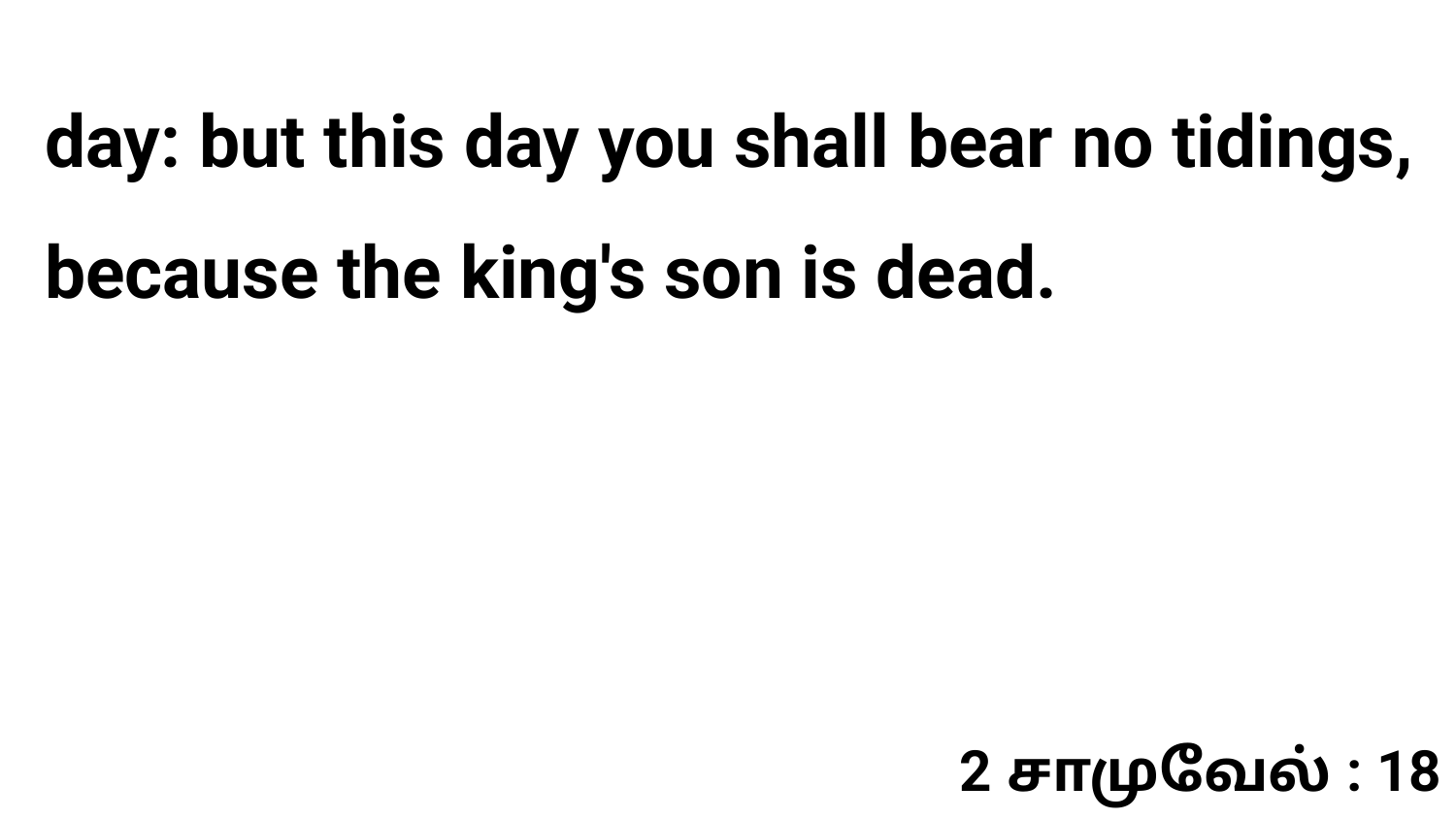

day: but this day you shall bear no tidings, because the king's son is dead.
2 சாமுவேல் : 18